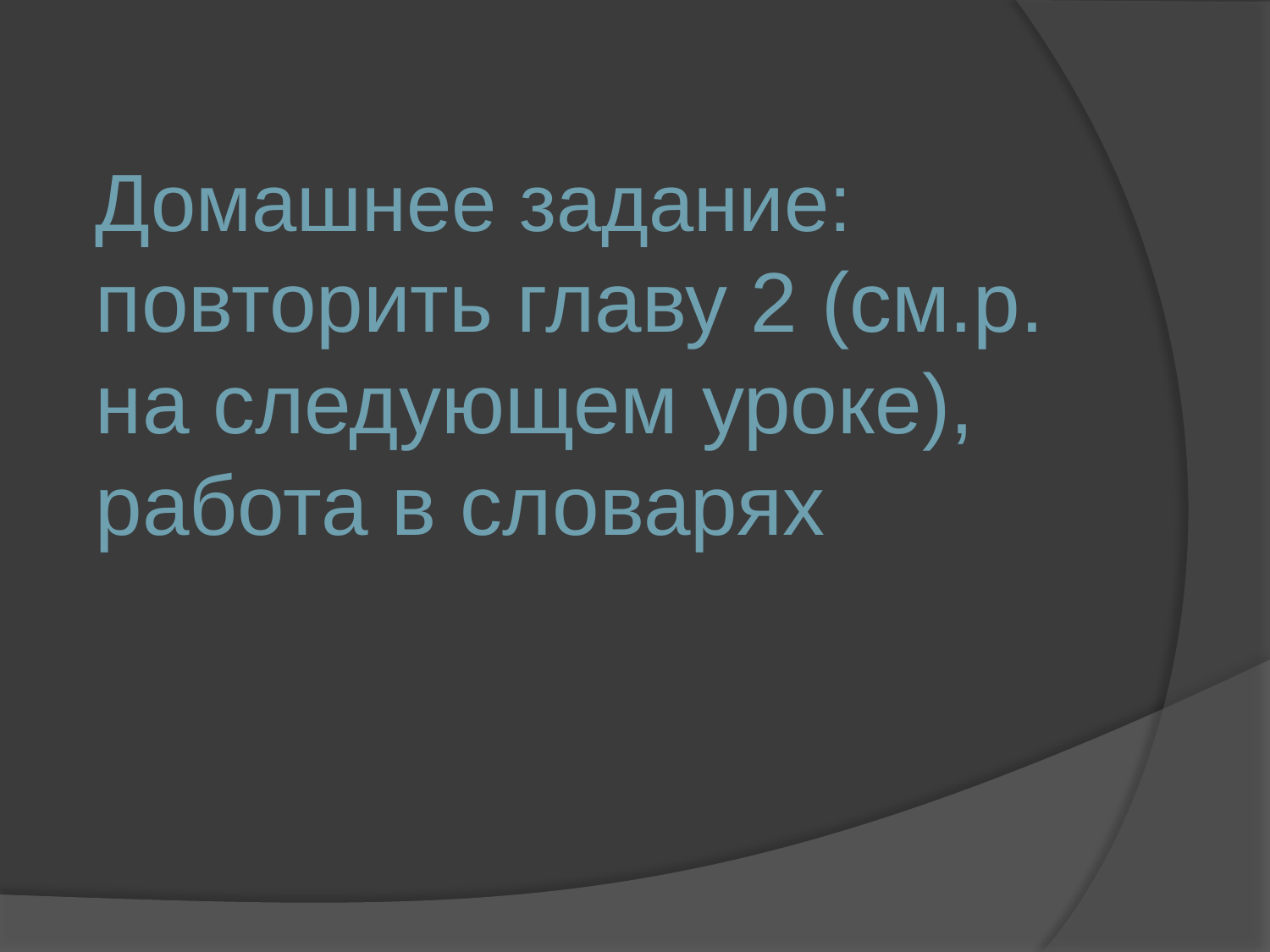

# Домашнее задание: повторить главу 2 (см.р. на следующем уроке), работа в словарях